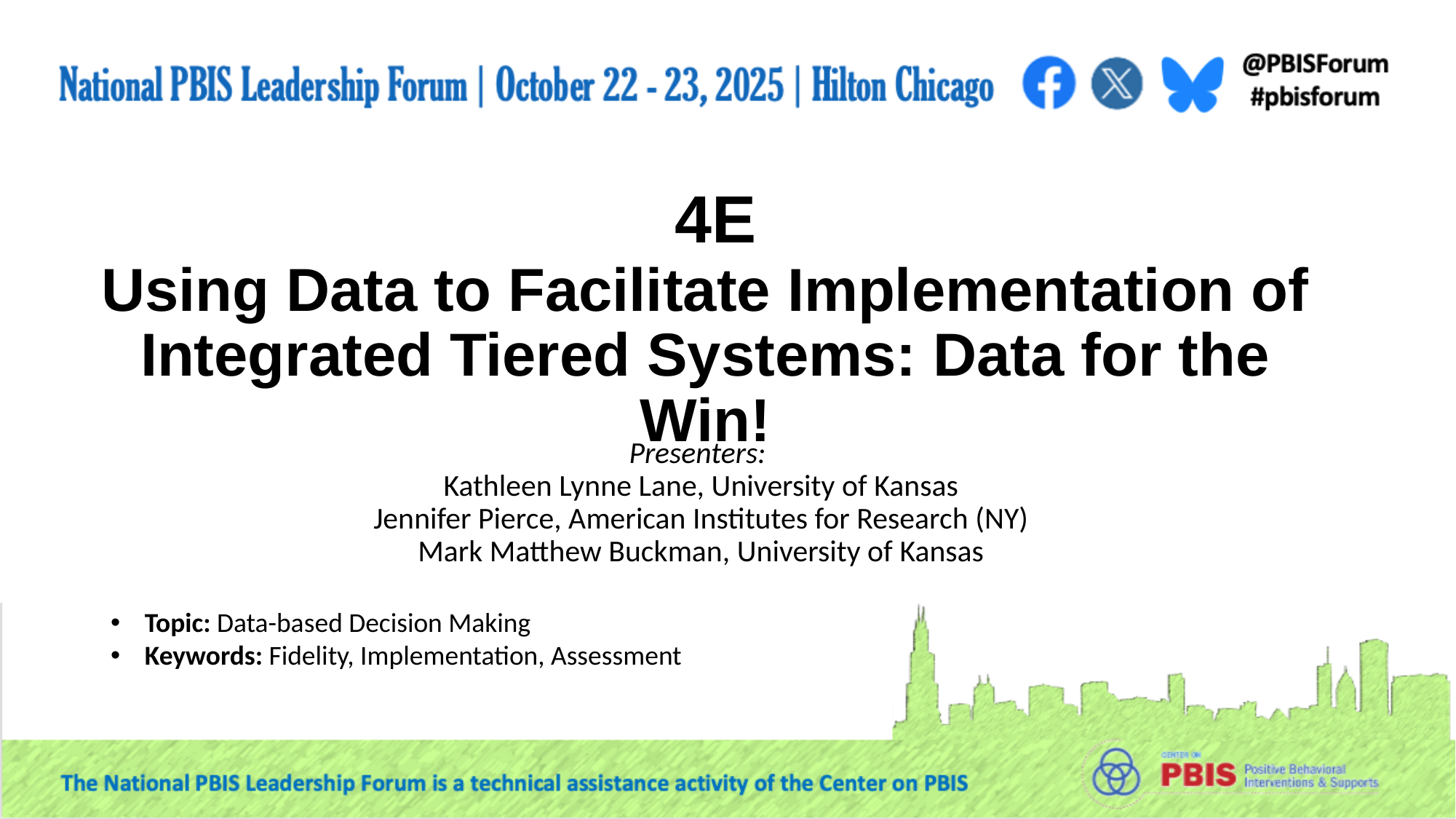

# 4E Using Data to Facilitate Implementation of Integrated Tiered Systems: Data for the Win!
Presenters:
Kathleen Lynne Lane, University of Kansas
Jennifer Pierce, American Institutes for Research (NY)
Mark Matthew Buckman, University of Kansas
Topic: Data-based Decision Making
Keywords: Fidelity, Implementation, Assessment